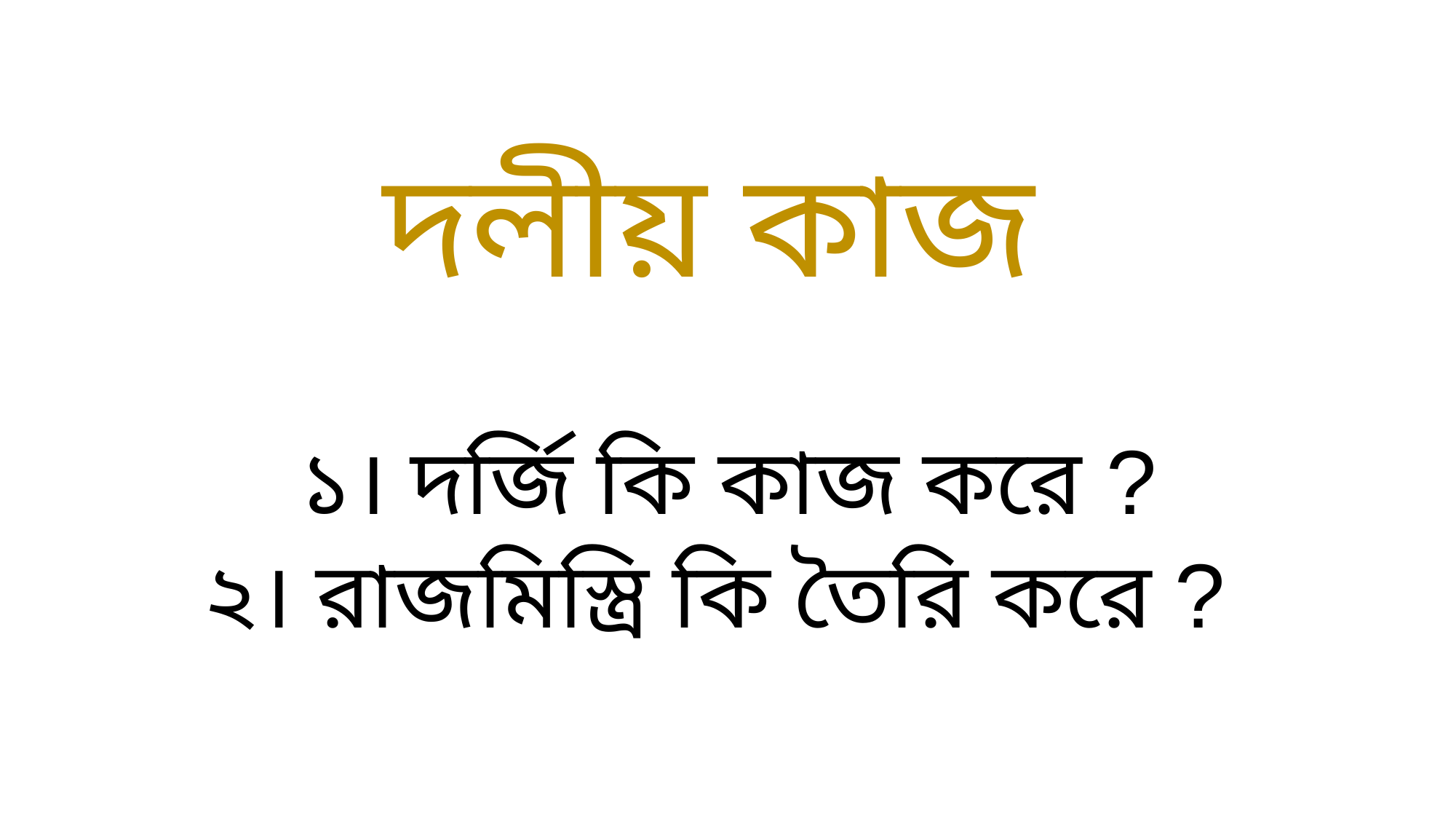

# দলীয় কাজ
১। দর্জি কি কাজ করে ?
২। রাজমিস্ত্রি কি তৈরি করে ?